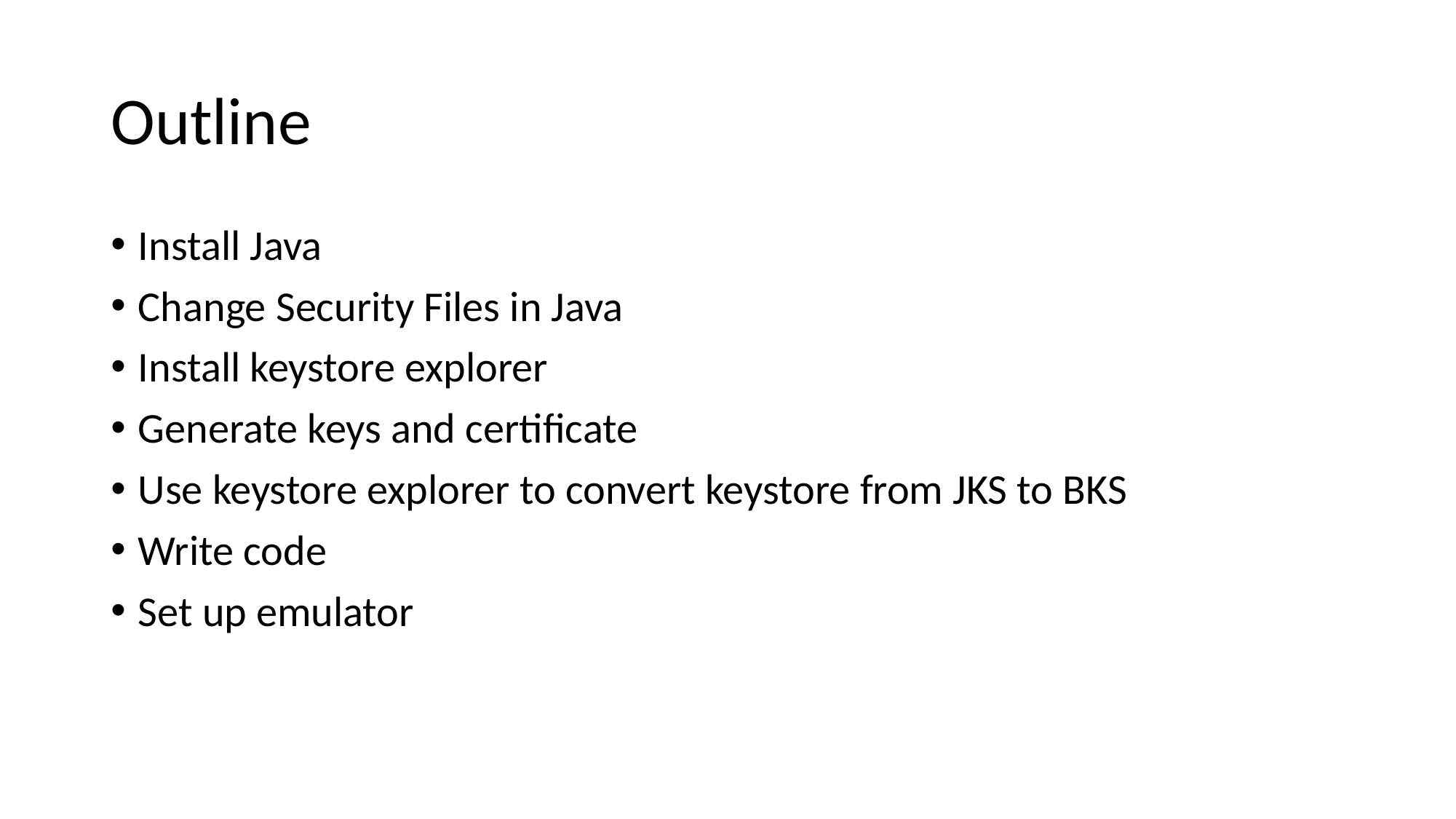

# Outline
Install Java
Change Security Files in Java
Install keystore explorer
Generate keys and certificate
Use keystore explorer to convert keystore from JKS to BKS
Write code
Set up emulator